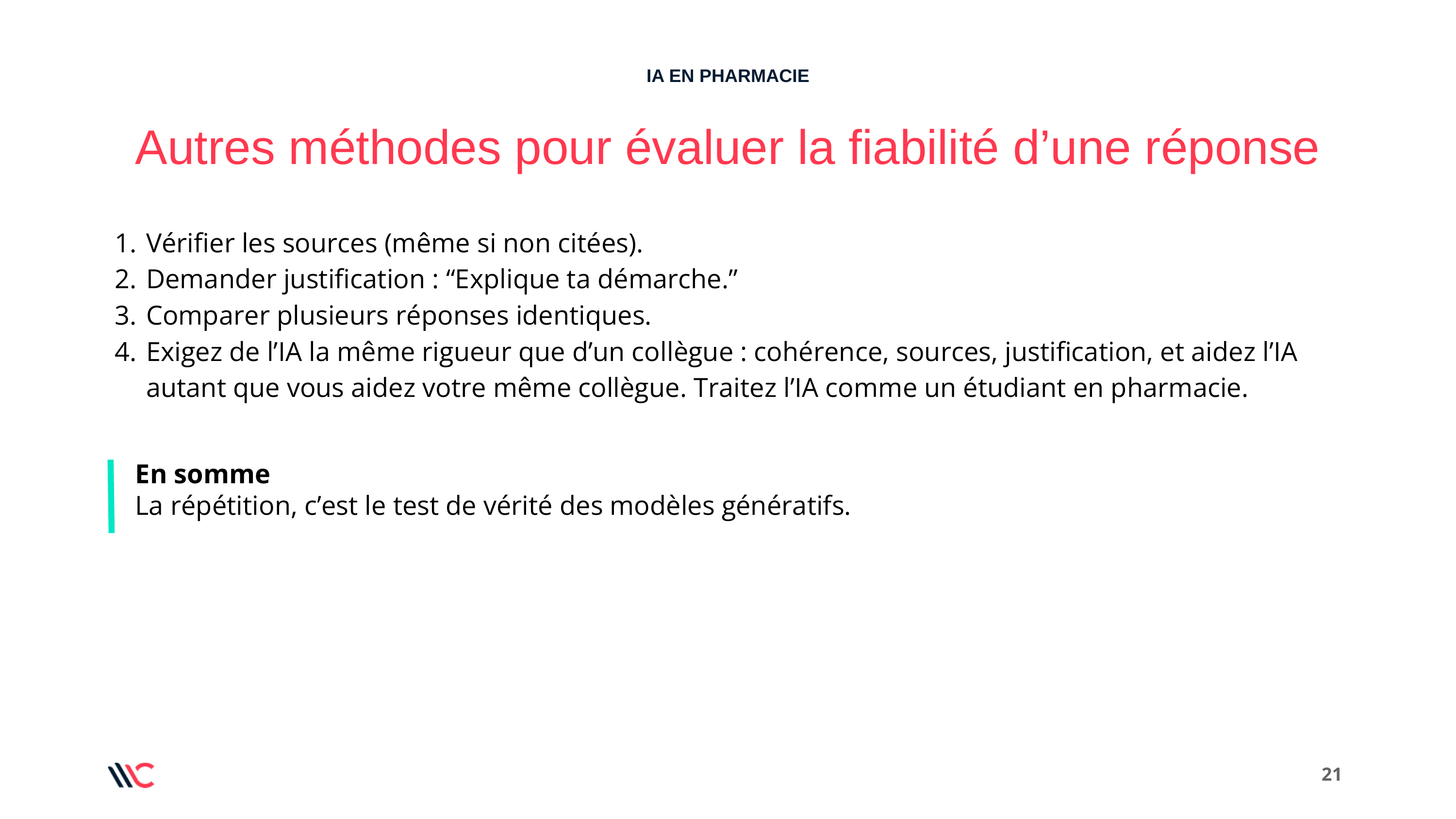

IA EN PHARMACIE

Autres méthodes pour évaluer la fiabilité d’une réponse
Vérifier les sources (même si non citées).
Demander justification : “Explique ta démarche.”
Comparer plusieurs réponses identiques.
Exigez de l’IA la même rigueur que d’un collègue : cohérence, sources, justification, et aidez l’IA autant que vous aidez votre même collègue. Traitez l’IA comme un étudiant en pharmacie.
En somme
La répétition, c’est le test de vérité des modèles génératifs.
21